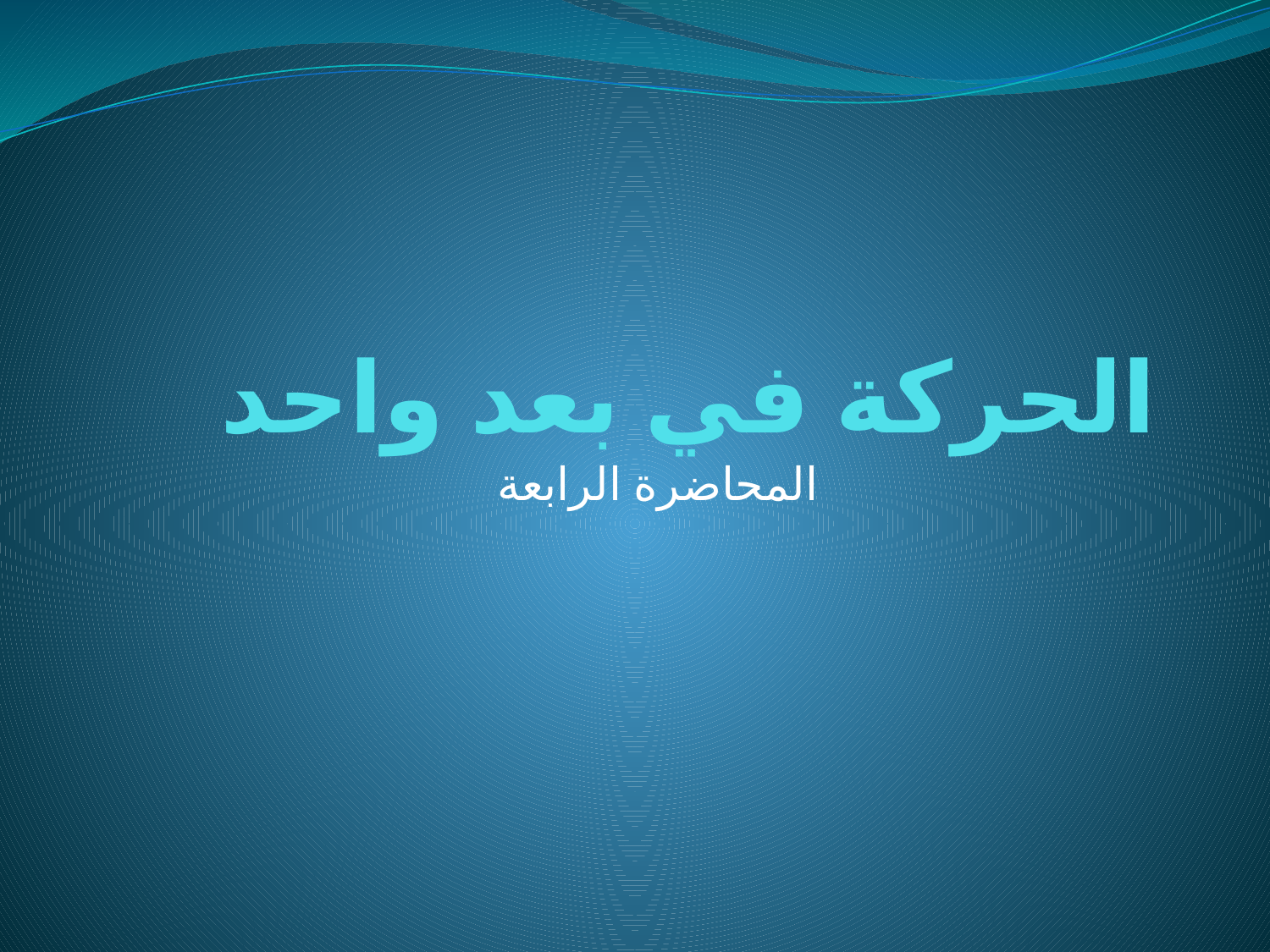

# الحركة في بعد واحد
                             المحاضرة الرابعة